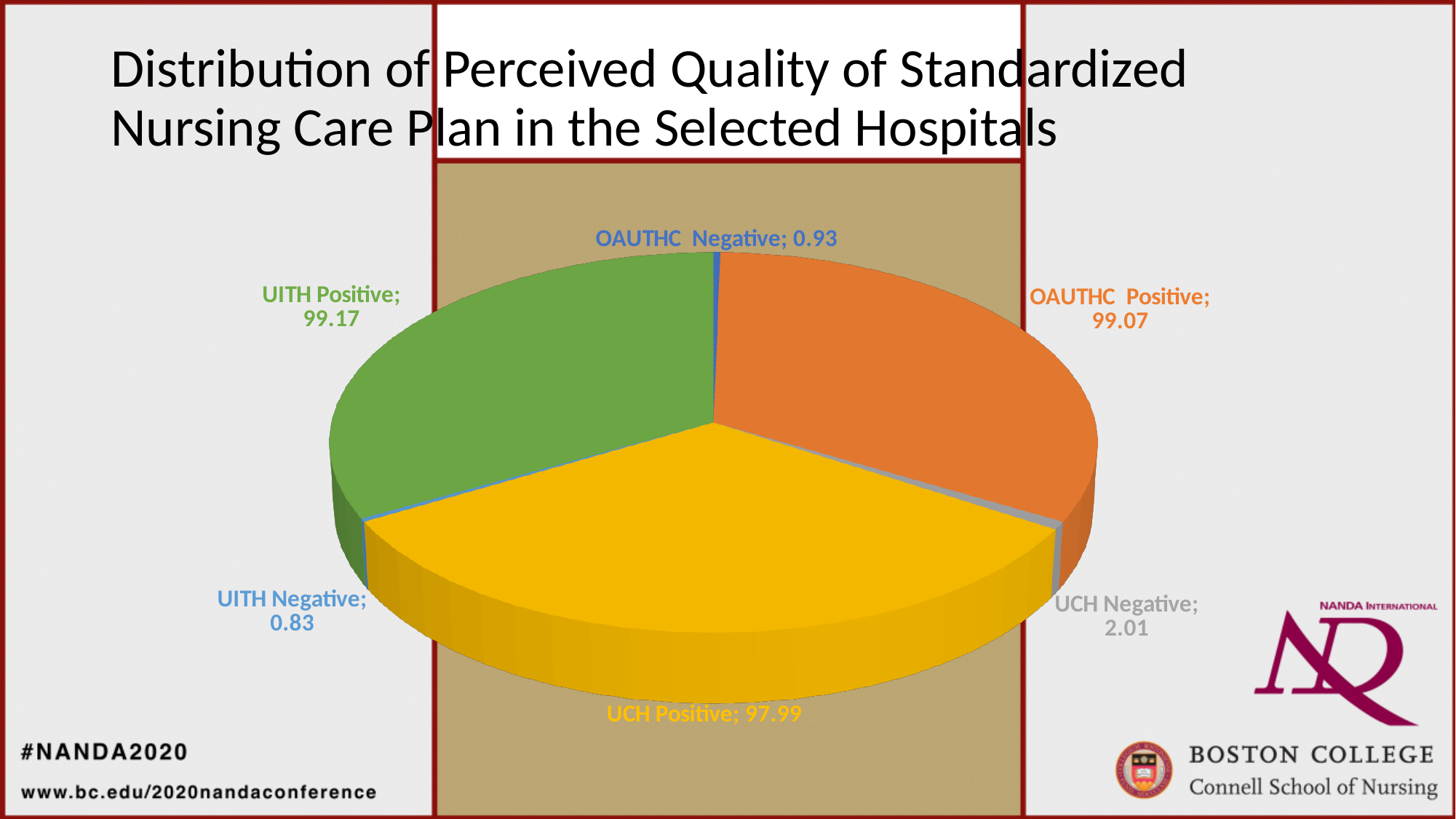

# Distribution of Perceived Quality of Standardized Nursing Care Plan in the Selected Hospitals

[unsupported chart]